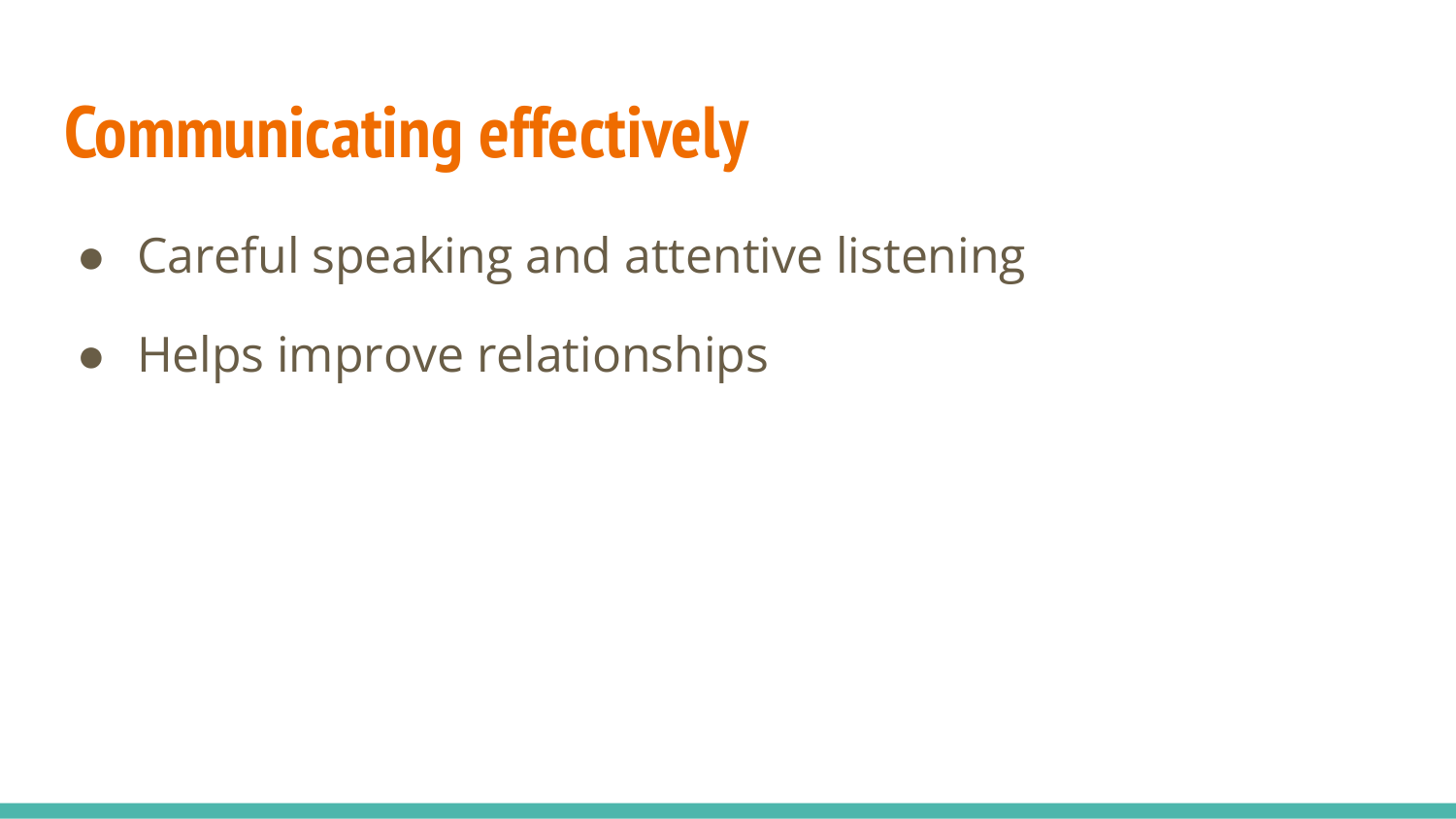

# Communicating effectively
Careful speaking and attentive listening
Helps improve relationships